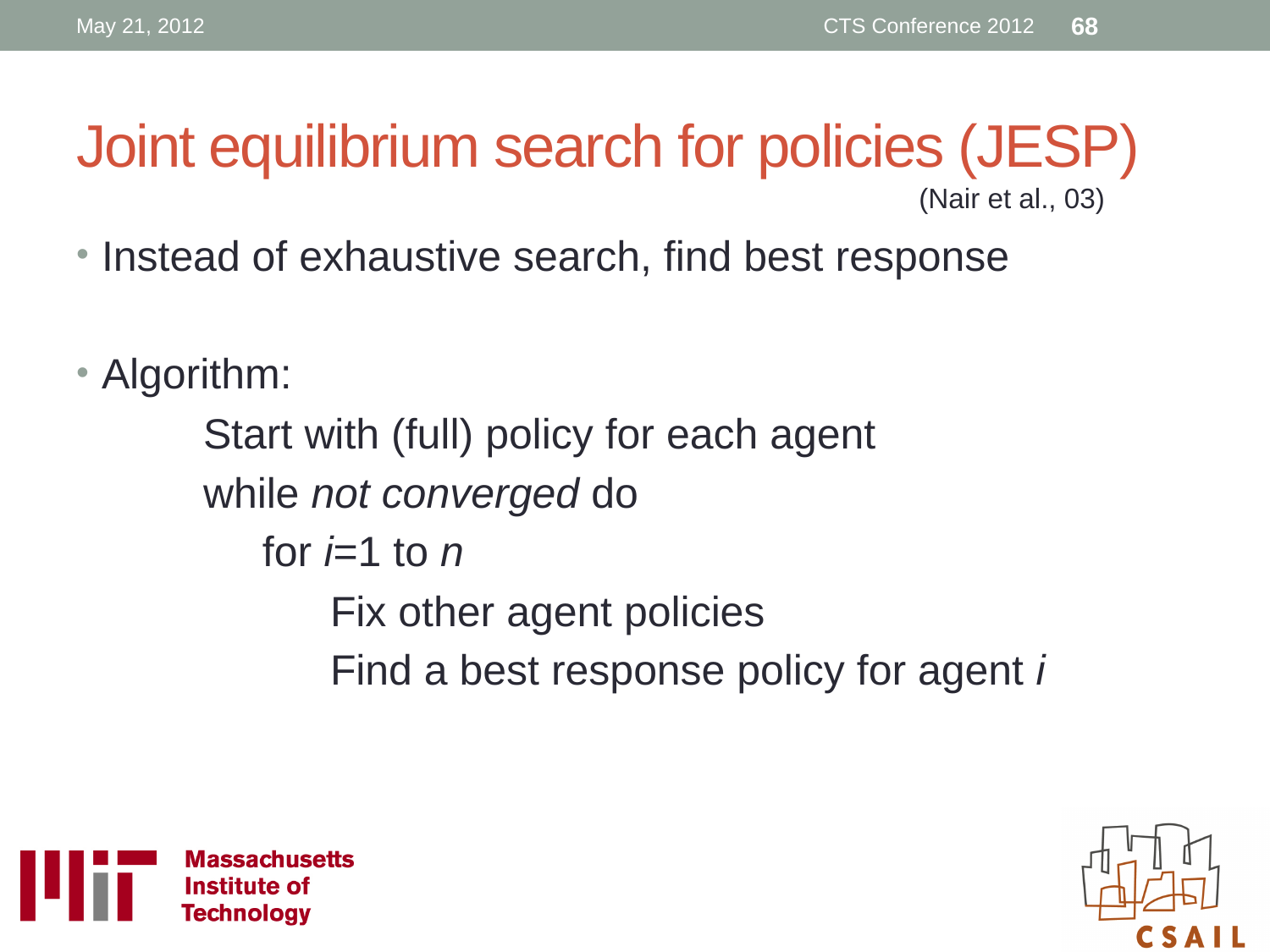

May 21, 2012
CTS Conference 2012
68
# Joint equilibrium search for policies (JESP)
(Nair et al., 03)
Instead of exhaustive search, find best response

Algorithm:
	Start with (full) policy for each agent
	while not converged do
	     for i=1 to n
		Fix other agent policies
		Find a best response policy for agent i